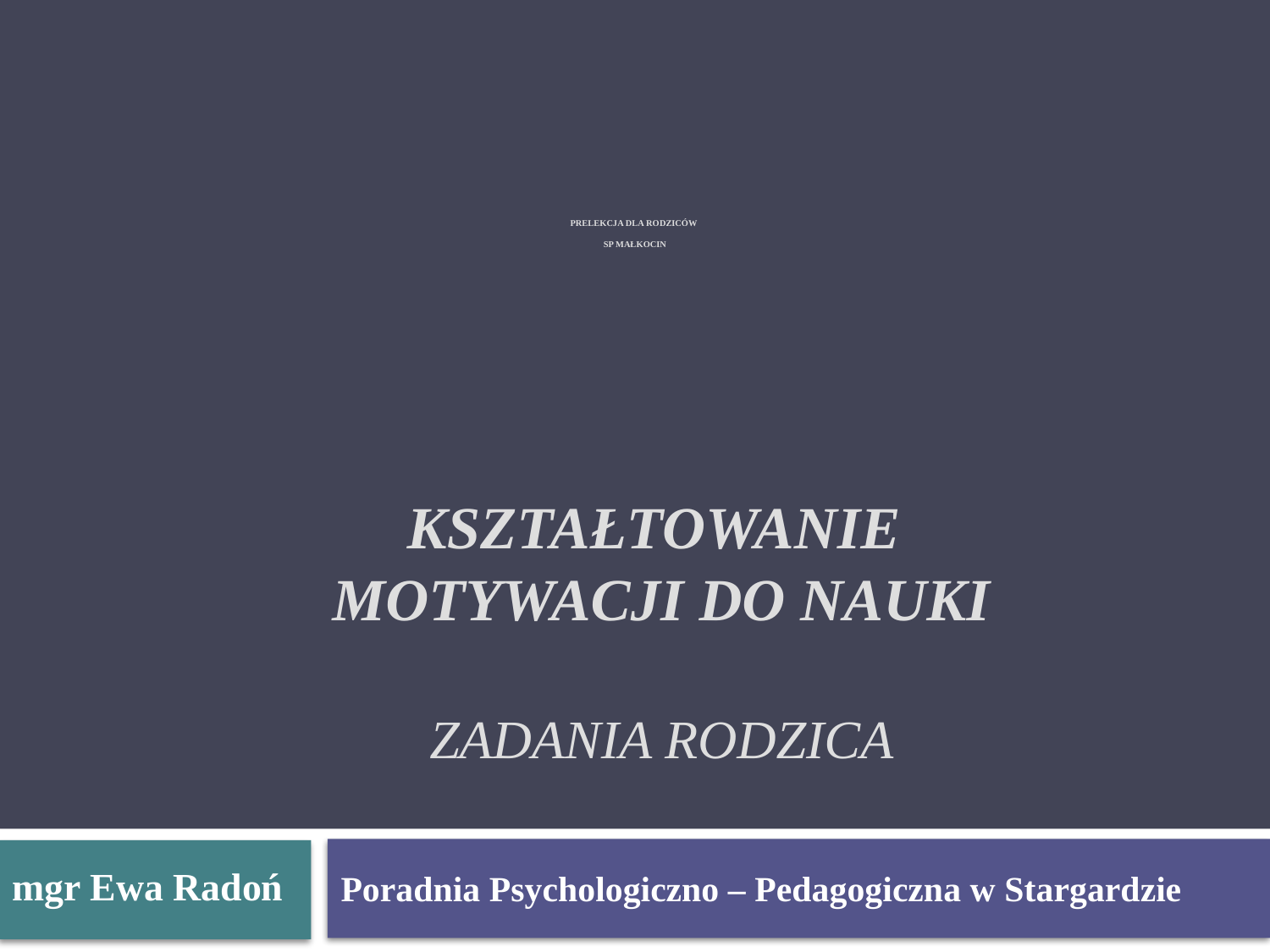

# Prelekcja dla rodziców SP MAŁKOCIN

KSZTAŁTOWANIE
MOTYWACJI DO NAUKi

ZADANIA RODZICA

Poradnia Psychologiczno – Pedagogiczna w Stargardzie
mgr Ewa Radoń